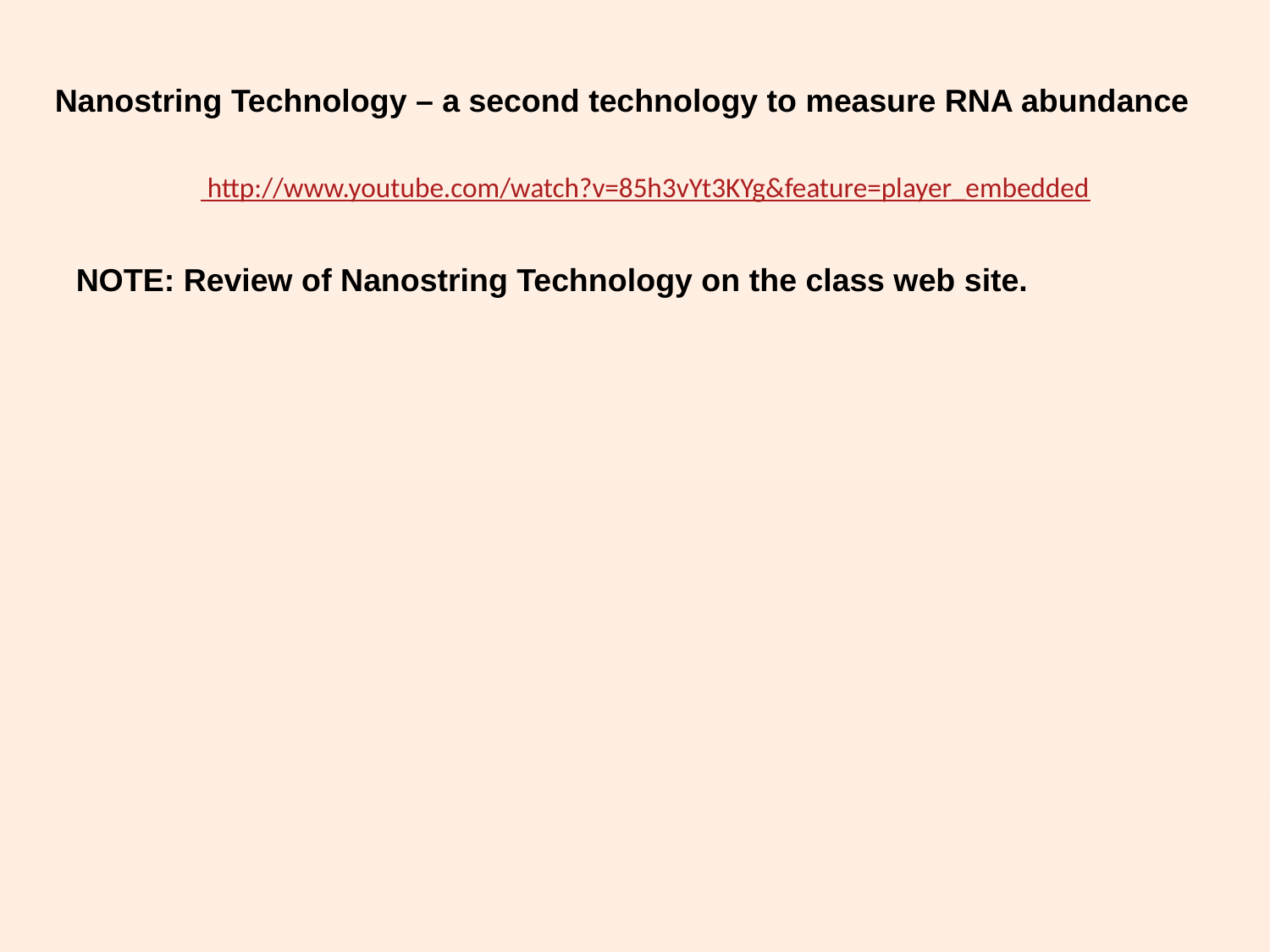

Nanostring Technology – a second technology to measure RNA abundance

 http://www.youtube.com/watch?v=85h3vYt3KYg&feature=player_embedded
NOTE: Review of Nanostring Technology on the class web site.